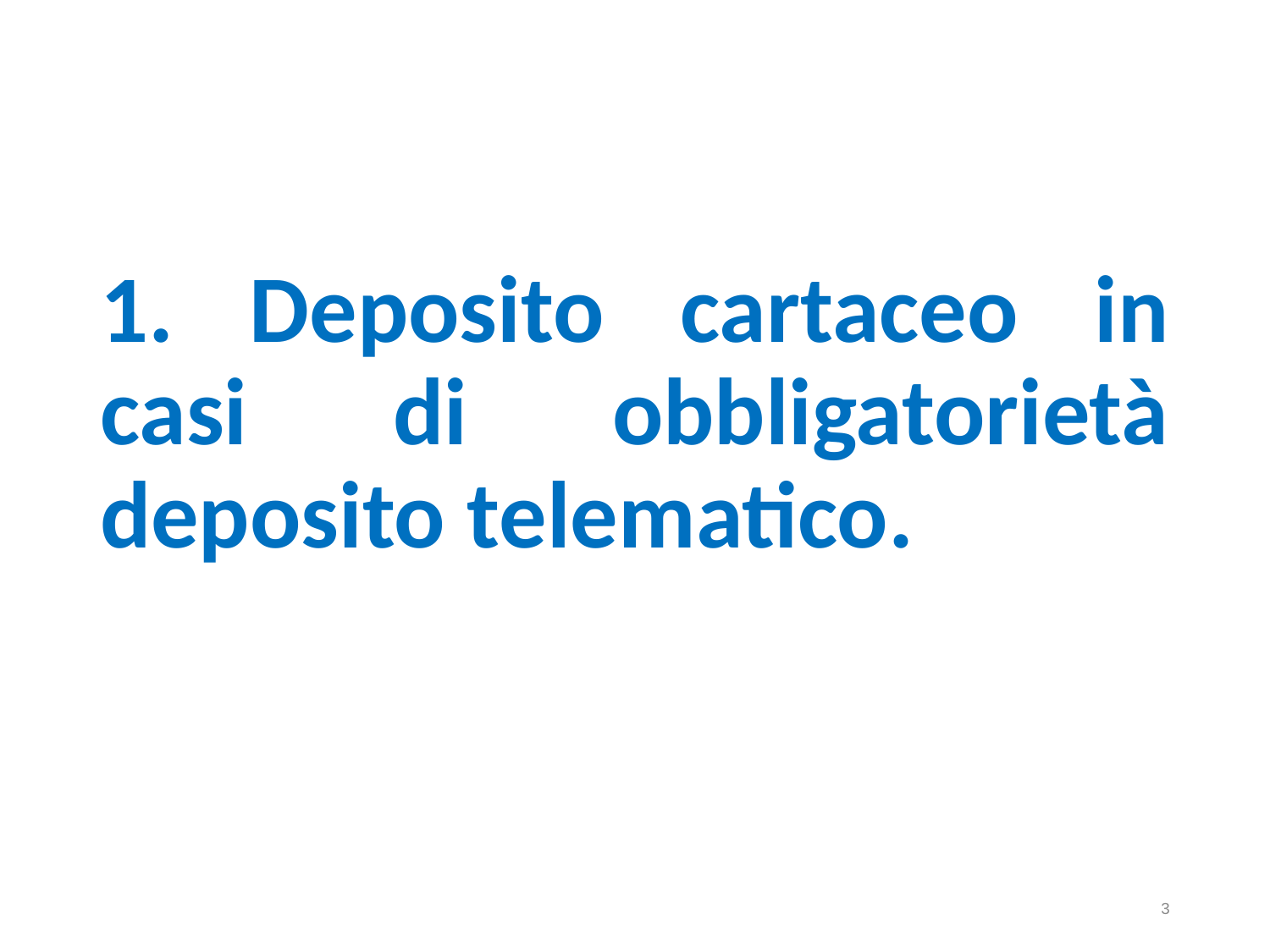

#
1. Deposito cartaceo in casi di obbligatorietà deposito telematico.
3